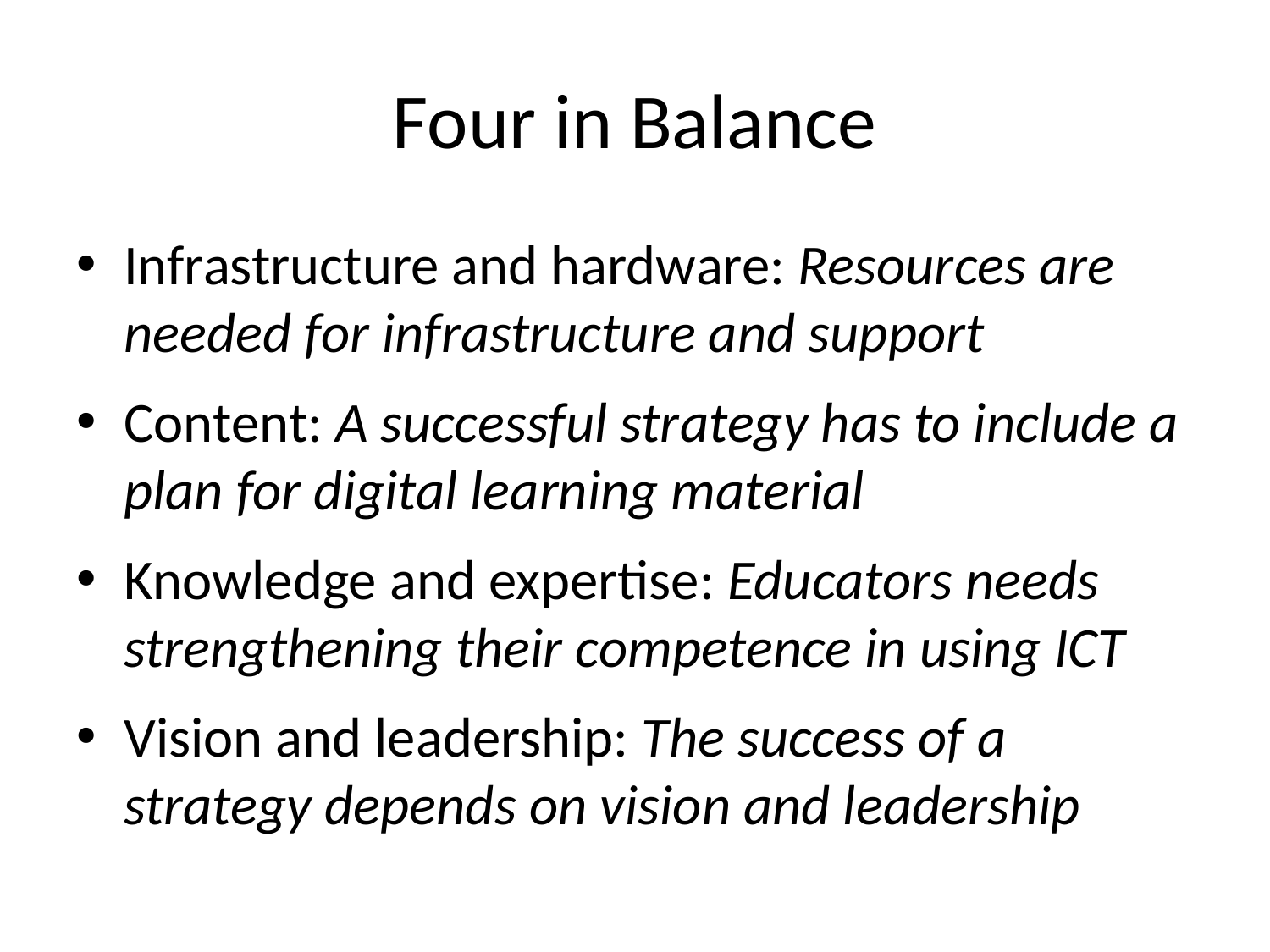

# Four in Balance
Infrastructure and hardware: Resources are needed for infrastructure and support
Content: A successful strategy has to include a plan for digital learning material
Knowledge and expertise: Educators needs strengthening their competence in using ICT
Vision and leadership: The success of a strategy depends on vision and leadership